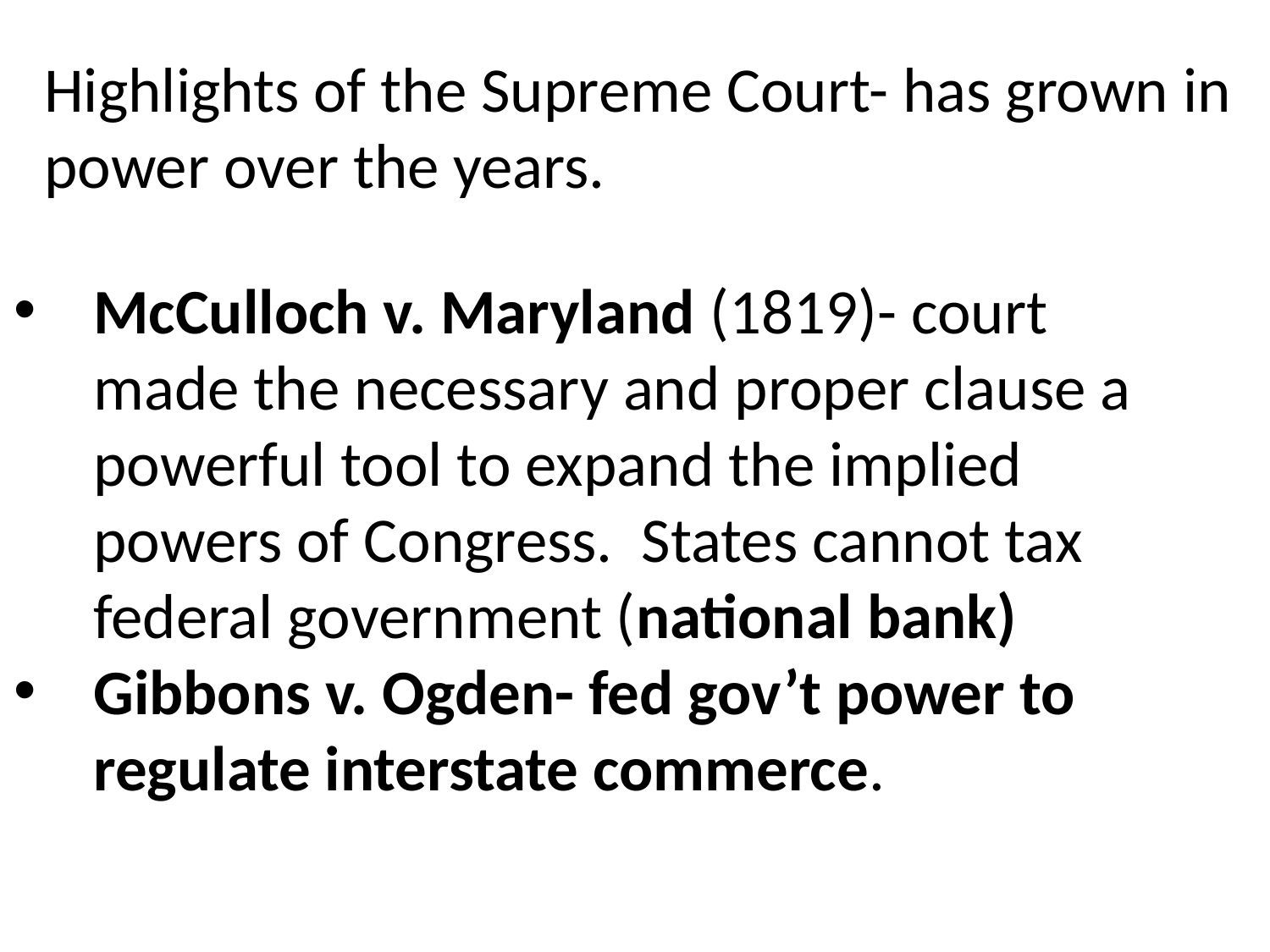

Highlights of the Supreme Court- has grown in power over the years.

McCulloch v. Maryland (1819)- court made the necessary and proper clause a powerful tool to expand the implied powers of Congress.  States cannot tax federal government (national bank)
Gibbons v. Ogden- fed gov’t power to regulate interstate commerce.